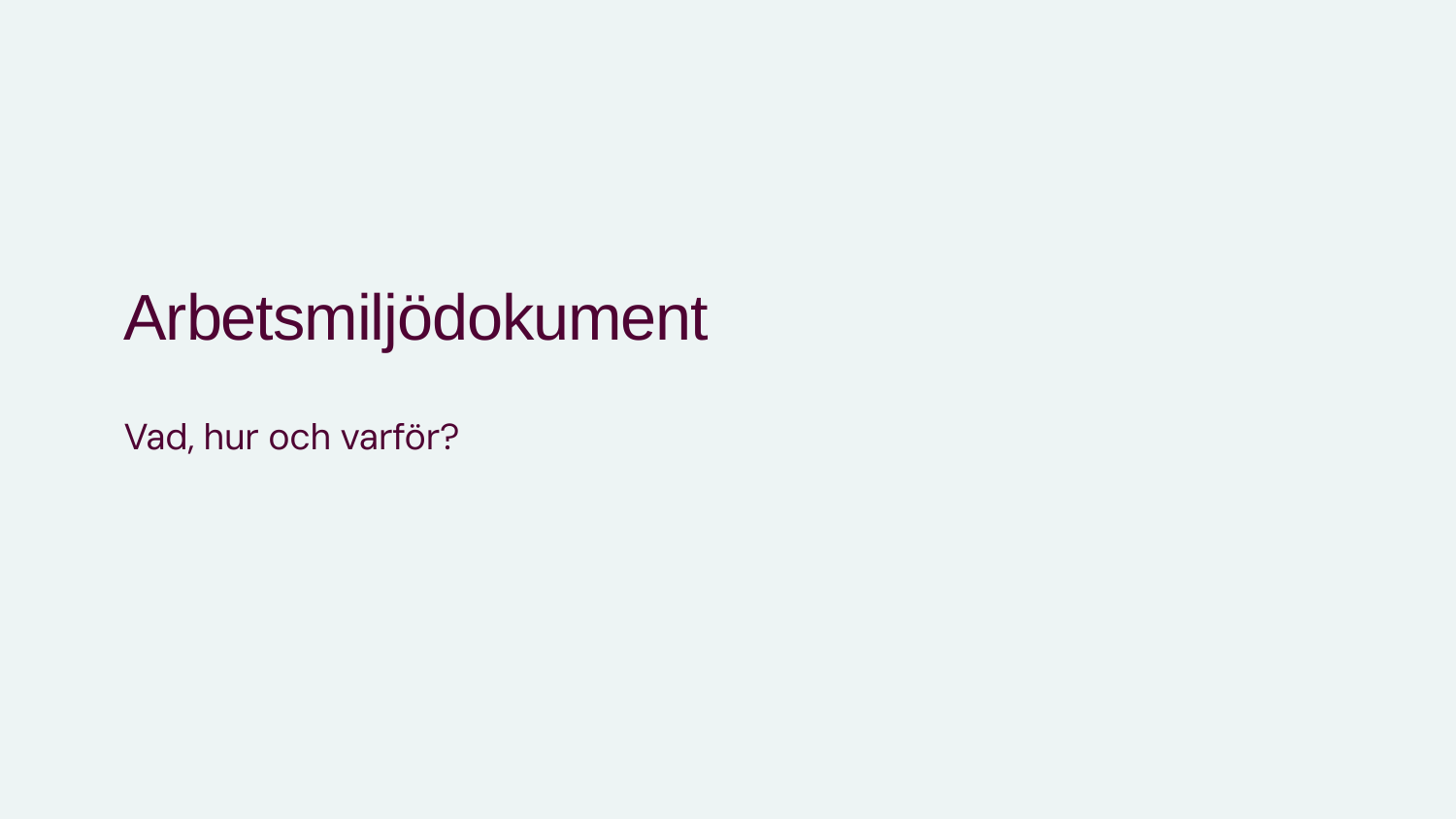

# Arbetsmiljödokument
Vad, hur och varför?
11 september 2026
8
Karolinska Institutet - ett medicinskt universitet